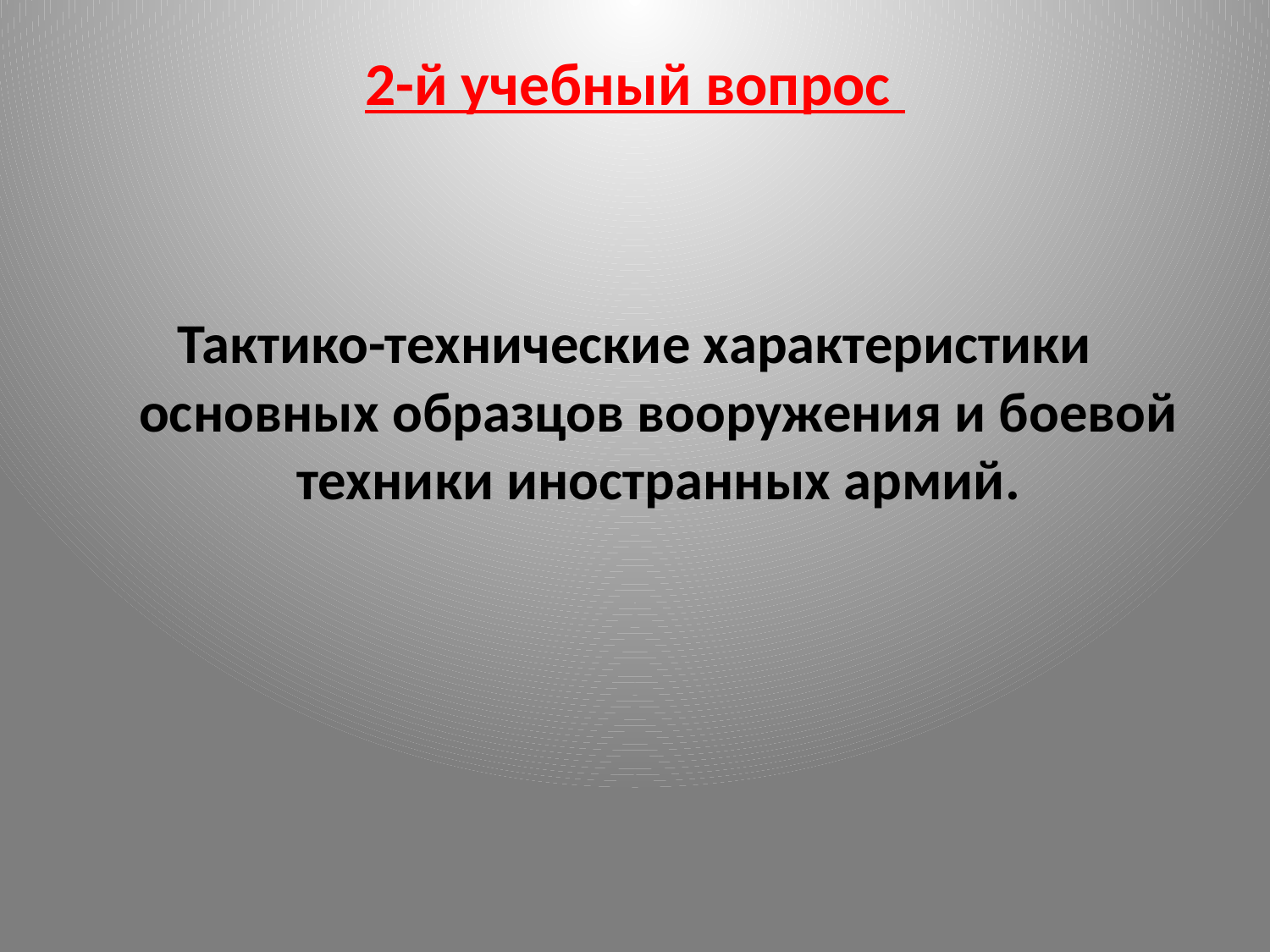

# 2-й учебный вопрос

Тактико-технические характеристики основных образцов вооружения и боевой техники иностранных армий.